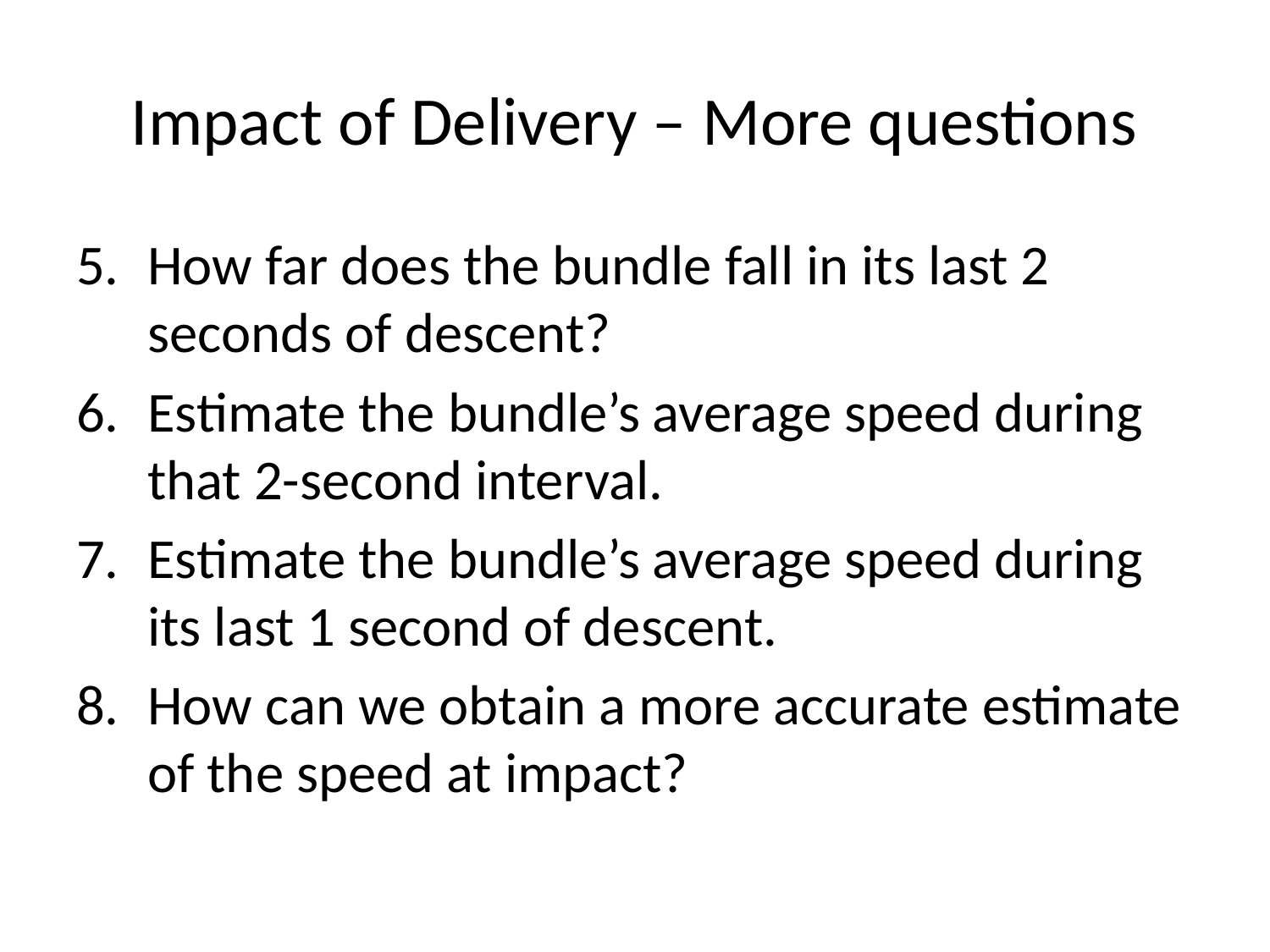

# Impact of Delivery – More questions
How far does the bundle fall in its last 2 seconds of descent?
Estimate the bundle’s average speed during that 2-second interval.
Estimate the bundle’s average speed during its last 1 second of descent.
How can we obtain a more accurate estimate of the speed at impact?